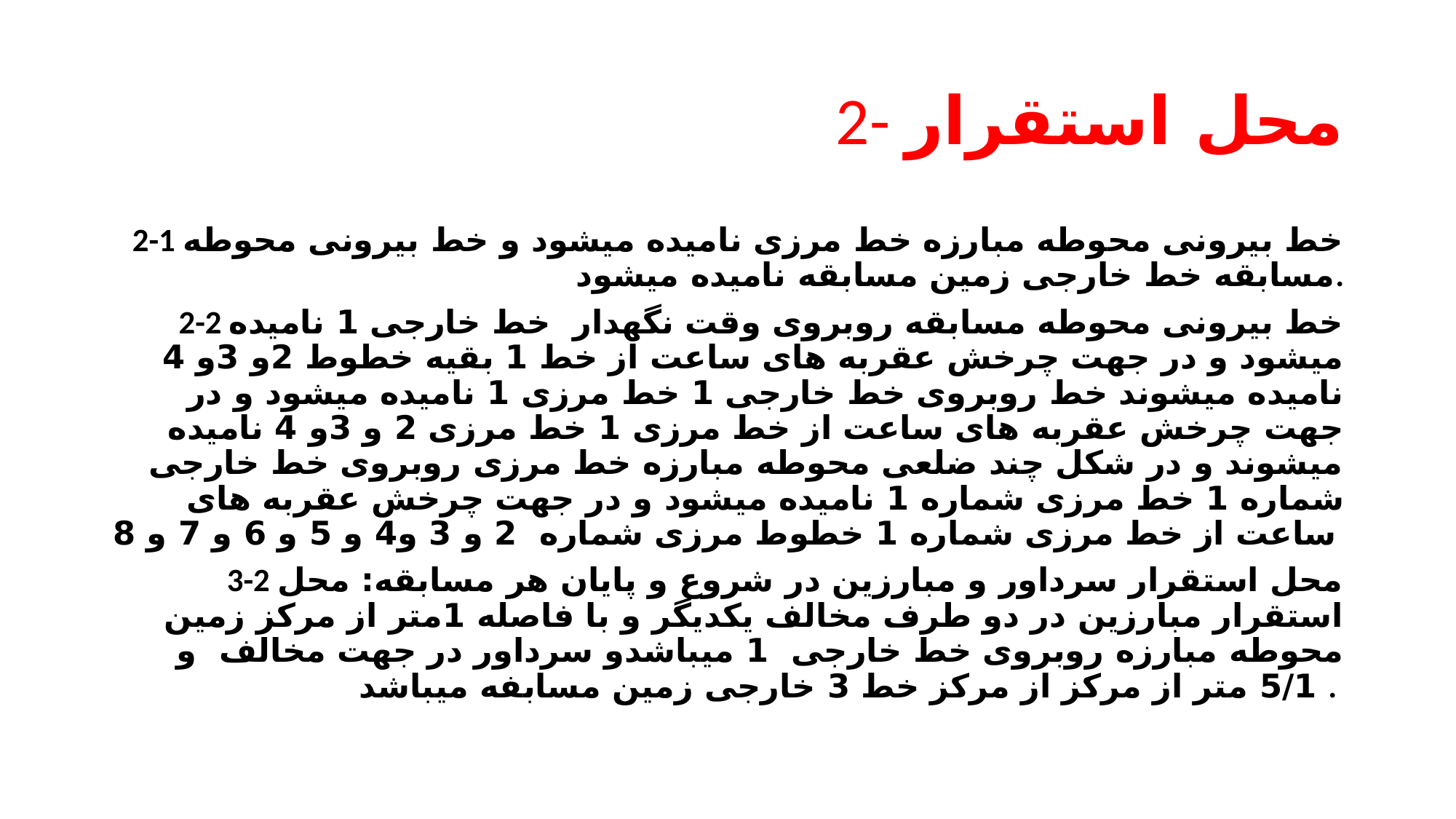

# 2- محل استقرار
2-1 خط بیرونی محوطه مبارزه خط مرزی نامیده میشود و خط بیرونی محوطه مسابقه خط خارجی زمین مسابقه نامیده میشود.
2-2 خط بیرونی محوطه مسابقه روبروی وقت نگهدار  خط خارجی 1 نامیده میشود و در جهت چرخش عقربه های ساعت از خط 1 بقیه خطوط 2و 3و 4 نامیده میشوند خط روبروی خط خارجی 1 خط مرزی 1 نامیده میشود و در جهت چرخش عقربه های ساعت از خط مرزی 1 خط مرزی 2 و 3و 4 نامیده میشوند و در شکل چند ضلعی محوطه مبارزه خط مرزی روبروی خط خارجی شماره 1 خط مرزی شماره 1 نامیده میشود و در جهت چرخش عقربه های ساعت از خط مرزی شماره 1 خطوط مرزی شماره  2 و 3 و4 و 5 و 6 و 7 و 8
3-2 محل استقرار سرداور و مبارزین در شروع و پایان هر مسابقه: محل استقرار مبارزین در دو طرف مخالف یکدیگر و با فاصله 1متر از مرکز زمین محوطه مبارزه روبروی خط خارجی  1 میباشدو سرداور در جهت مخالف  و 5/1 متر از مرکز از مرکز خط 3 خارجی زمین مسابفه میباشد .